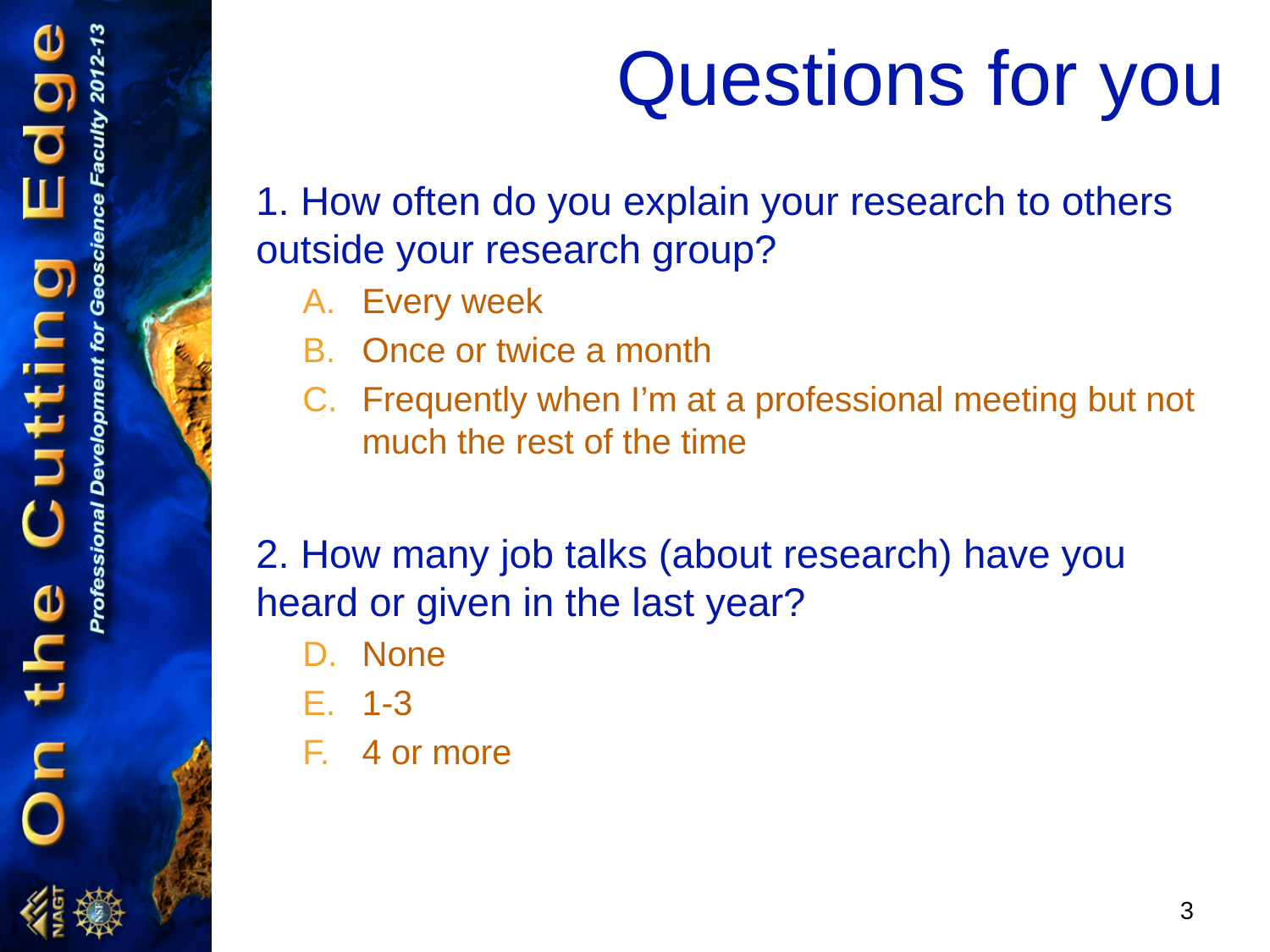

# Questions for you
1. How often do you explain your research to others outside your research group?
Every week
Once or twice a month
Frequently when I’m at a professional meeting but not much the rest of the time

2. How many job talks (about research) have you heard or given in the last year?
None
1-3
4 or more

3